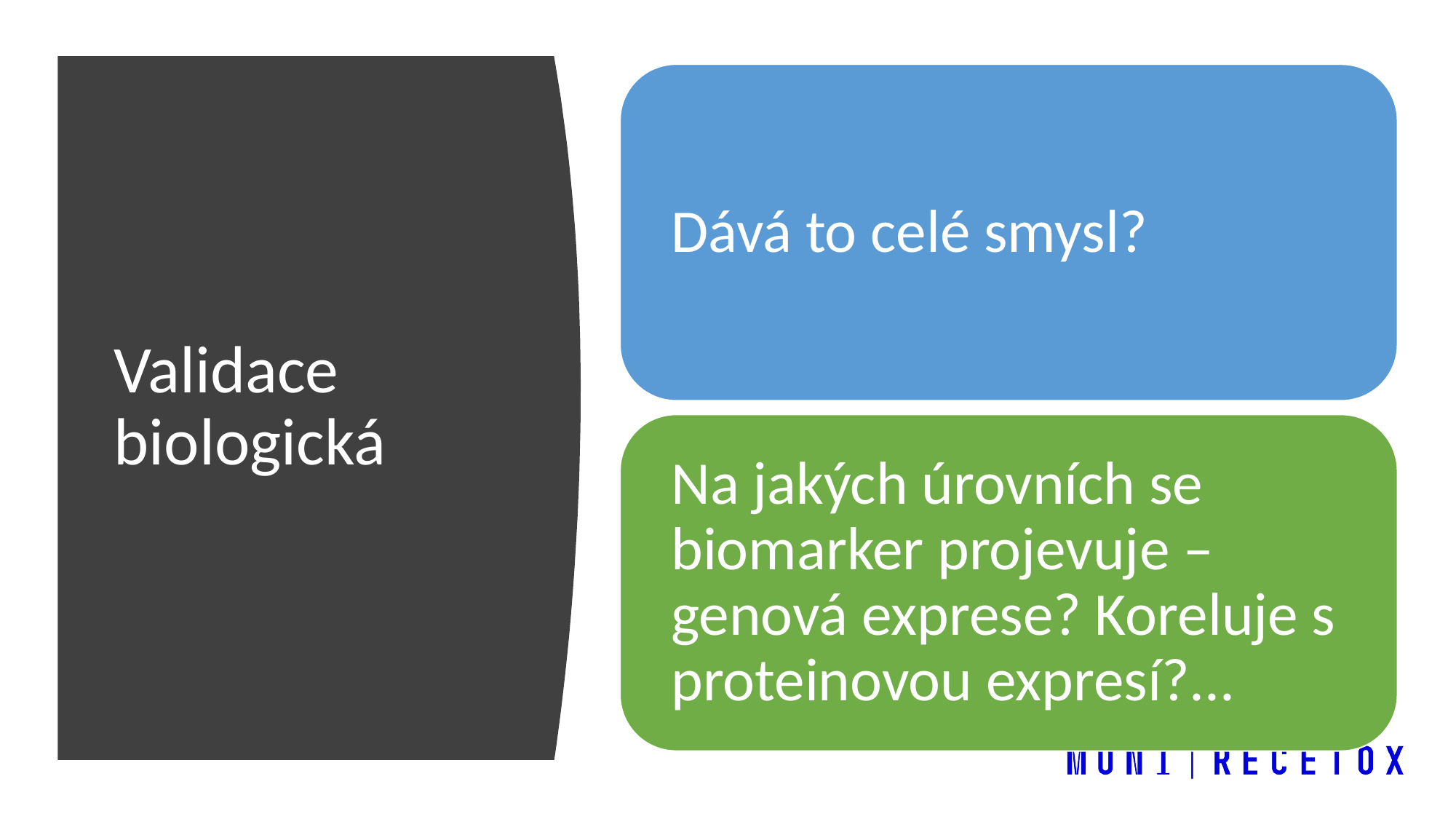

Dává to celé smysl?
Na jakých úrovních se biomarker projevuje – genová exprese? Koreluje s proteinovou expresí?...

Validace biologická